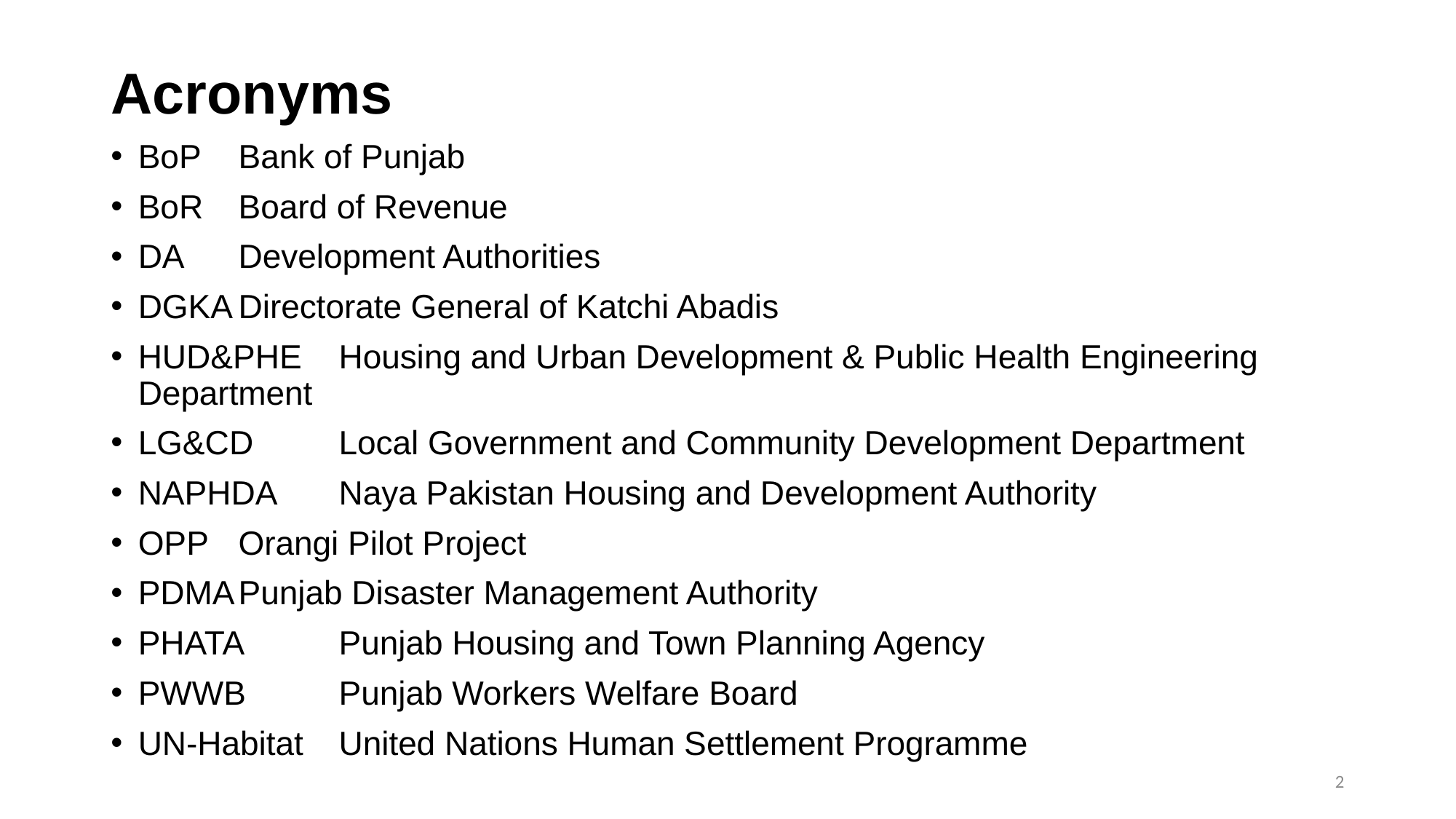

# Acronyms
BoP		Bank of Punjab
BoR		Board of Revenue
DA		Development Authorities
DGKA	Directorate General of Katchi Abadis
HUD&PHE	Housing and Urban Development & Public Health Engineering 			Department
LG&CD	Local Government and Community Development Department
NAPHDA	Naya Pakistan Housing and Development Authority
OPP		Orangi Pilot Project
PDMA	Punjab Disaster Management Authority
PHATA	Punjab Housing and Town Planning Agency
PWWB	Punjab Workers Welfare Board
UN-Habitat	United Nations Human Settlement Programme
2